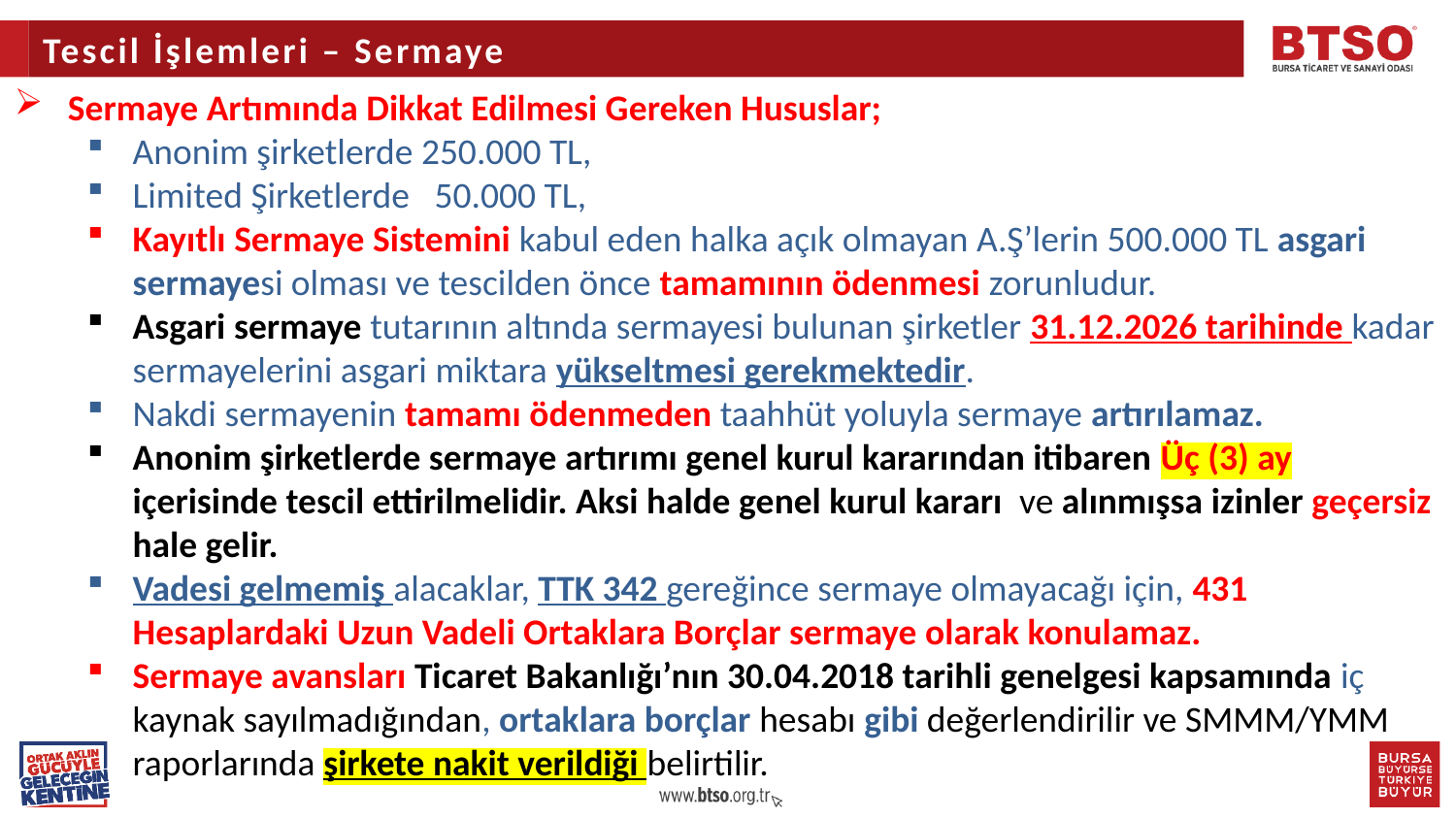

Tescil İşlemleri – Sermaye
 Sermaye Artımında Dikkat Edilmesi Gereken Hususlar;
Anonim şirketlerde 250.000 TL,
Limited Şirketlerde   50.000 TL,
Kayıtlı Sermaye Sistemini kabul eden halka açık olmayan A.Ş’lerin 500.000 TL asgari sermayesi olması ve tescilden önce tamamının ödenmesi zorunludur.
Asgari sermaye tutarının altında sermayesi bulunan şirketler 31.12.2026 tarihinde kadar sermayelerini asgari miktara yükseltmesi gerekmektedir.
Nakdi sermayenin tamamı ödenmeden taahhüt yoluyla sermaye artırılamaz.
Anonim şirketlerde sermaye artırımı genel kurul kararından itibaren Üç (3) ay içerisinde tescil ettirilmelidir. Aksi halde genel kurul kararı  ve alınmışsa izinler geçersiz hale gelir.
Vadesi gelmemiş alacaklar, TTK 342 gereğince sermaye olmayacağı için, 431 Hesaplardaki Uzun Vadeli Ortaklara Borçlar sermaye olarak konulamaz.
Sermaye avansları Ticaret Bakanlığı’nın 30.04.2018 tarihli genelgesi kapsamında iç kaynak sayılmadığından, ortaklara borçlar hesabı gibi değerlendirilir ve SMMM/YMM raporlarında şirkete nakit verildiği belirtilir.